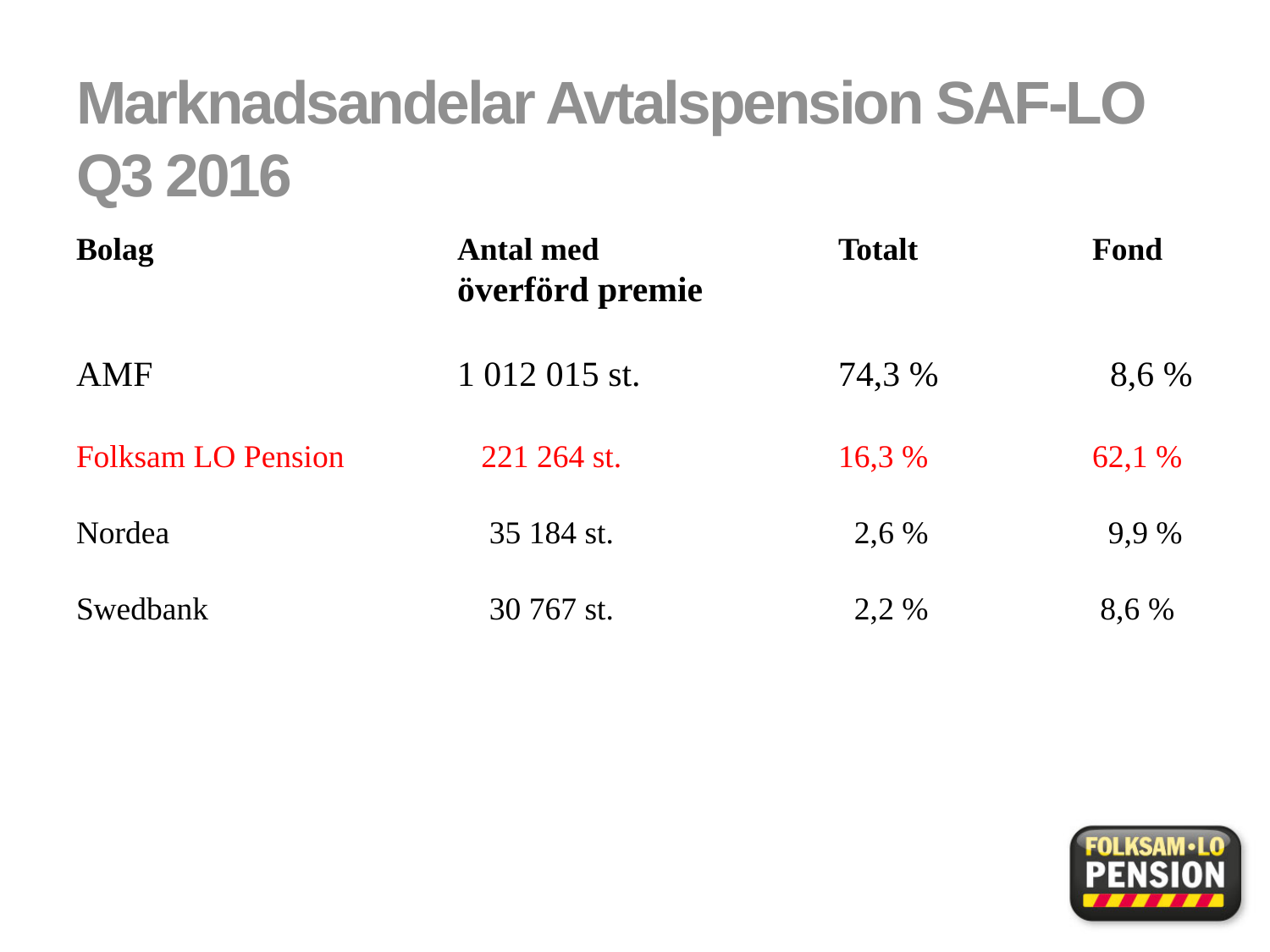

# Marknadsandelar Avtalspension SAF-LO Q3 2016
Bolag 			Antal med 		Totalt		Fond
			överförd premie

AMF			1 012 015 st.		74,3 %		  8,6 %

Folksam LO Pension	   221 264 st.		16,3 %		62,1 %

Nordea			    35 184 st.		  2,6 %		  9,9 %

Swedbank		    30 767 st.		  2,2 %		 8,6 %